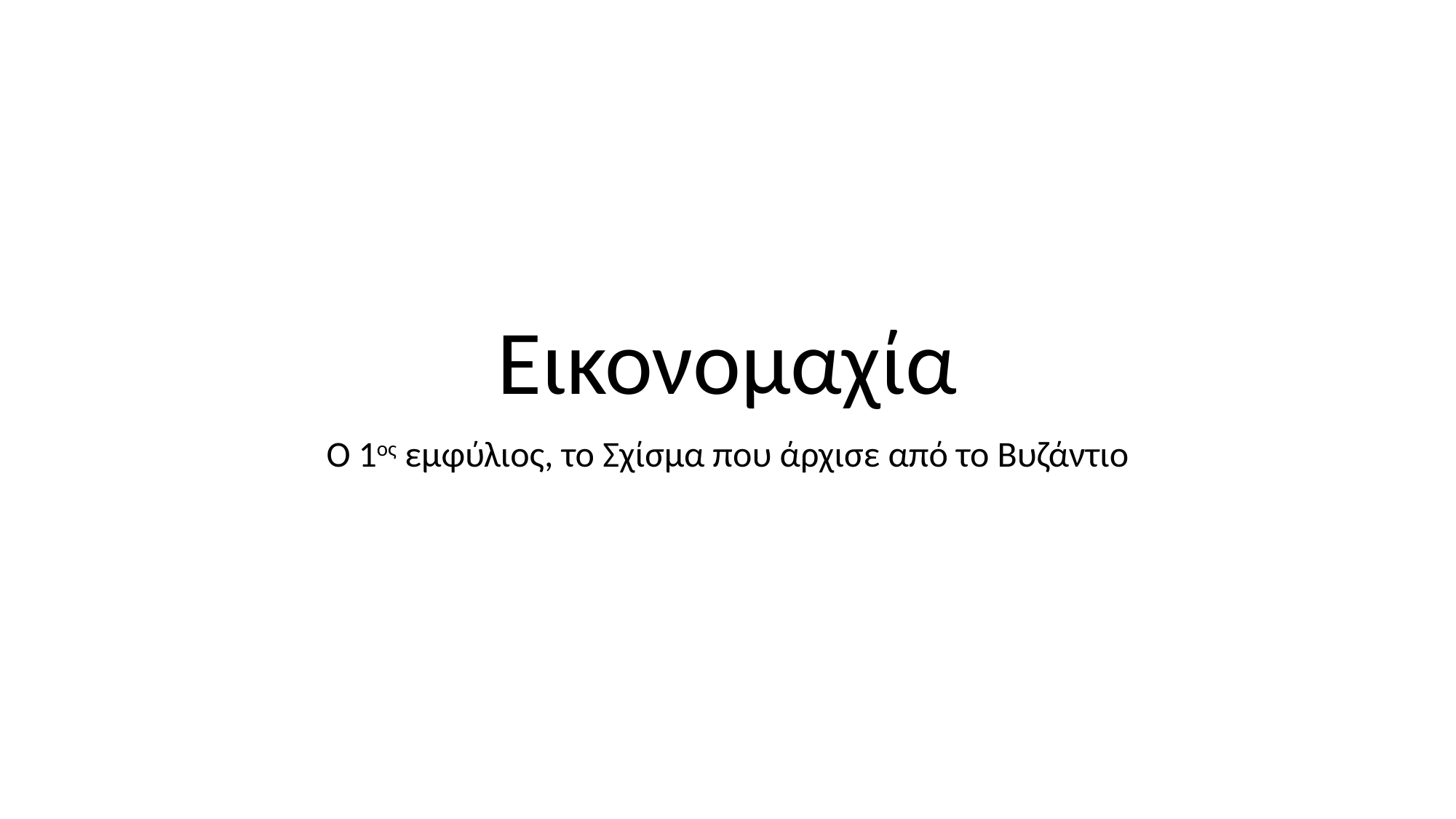

# Εικονομαχία
Ο 1ος εμφύλιος, το Σχίσμα που άρχισε από το Βυζάντιο